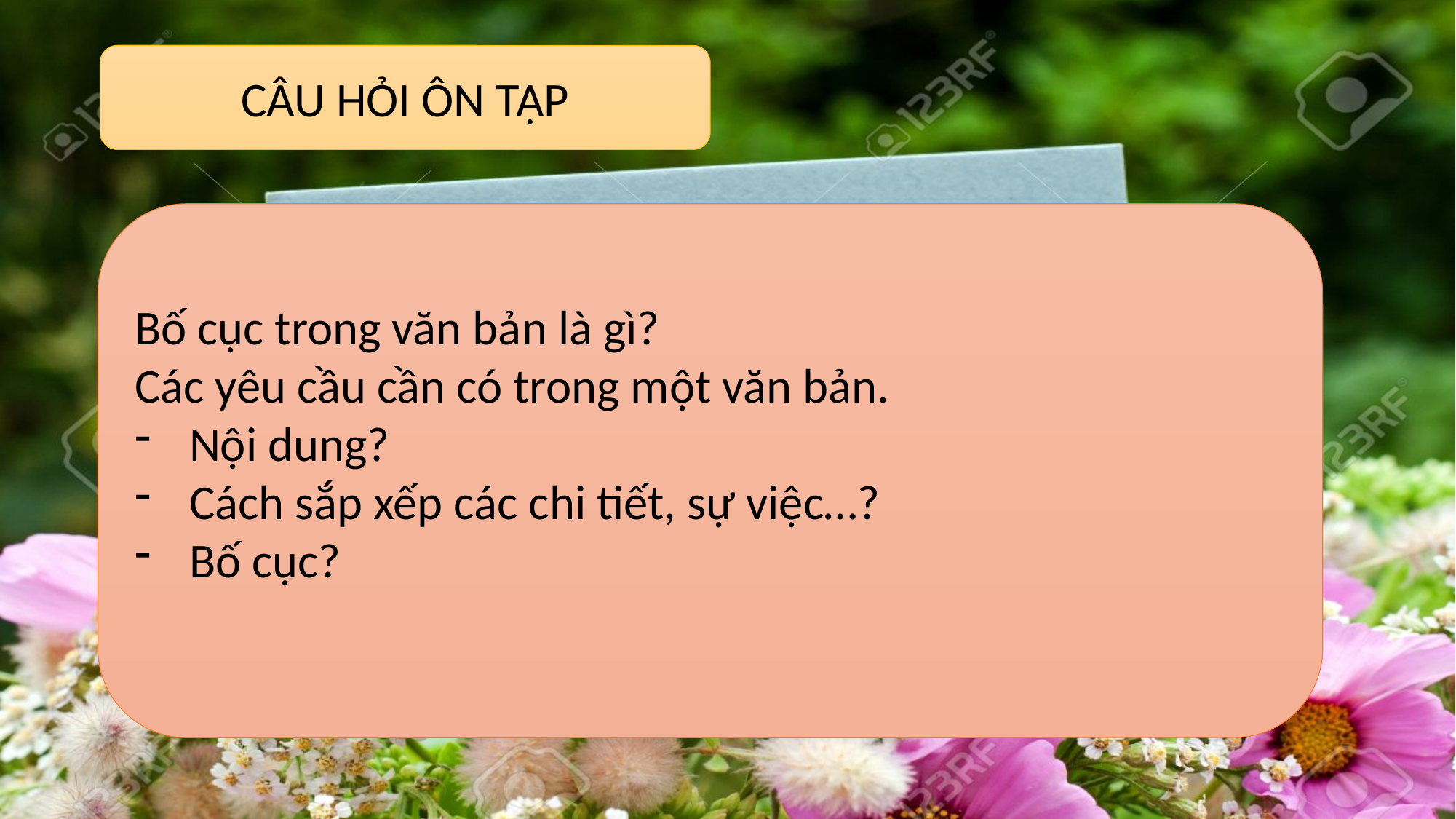

#
CÂU HỎI ÔN TẬP
Bố cục trong văn bản là gì?
Các yêu cầu cần có trong một văn bản.
Nội dung?
Cách sắp xếp các chi tiết, sự việc…?
Bố cục?